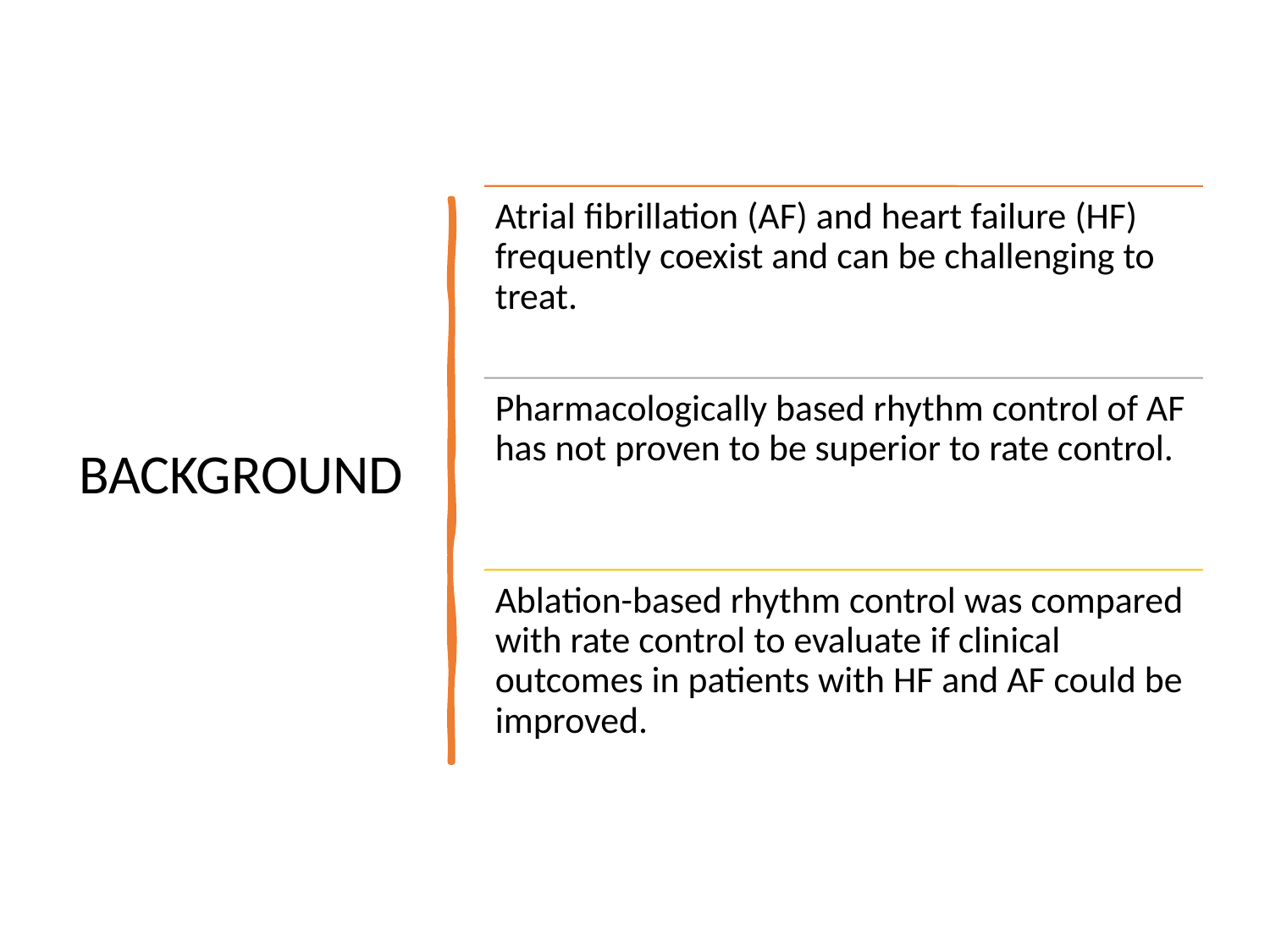

# BACKGROUND
Atrial fibrillation (AF) and heart failure (HF) frequently coexist and can be challenging to treat.
Pharmacologically based rhythm control of AF has not proven to be superior to rate control.
Ablation-based rhythm control was compared with rate control to evaluate if clinical outcomes in patients with HF and AF could be improved.